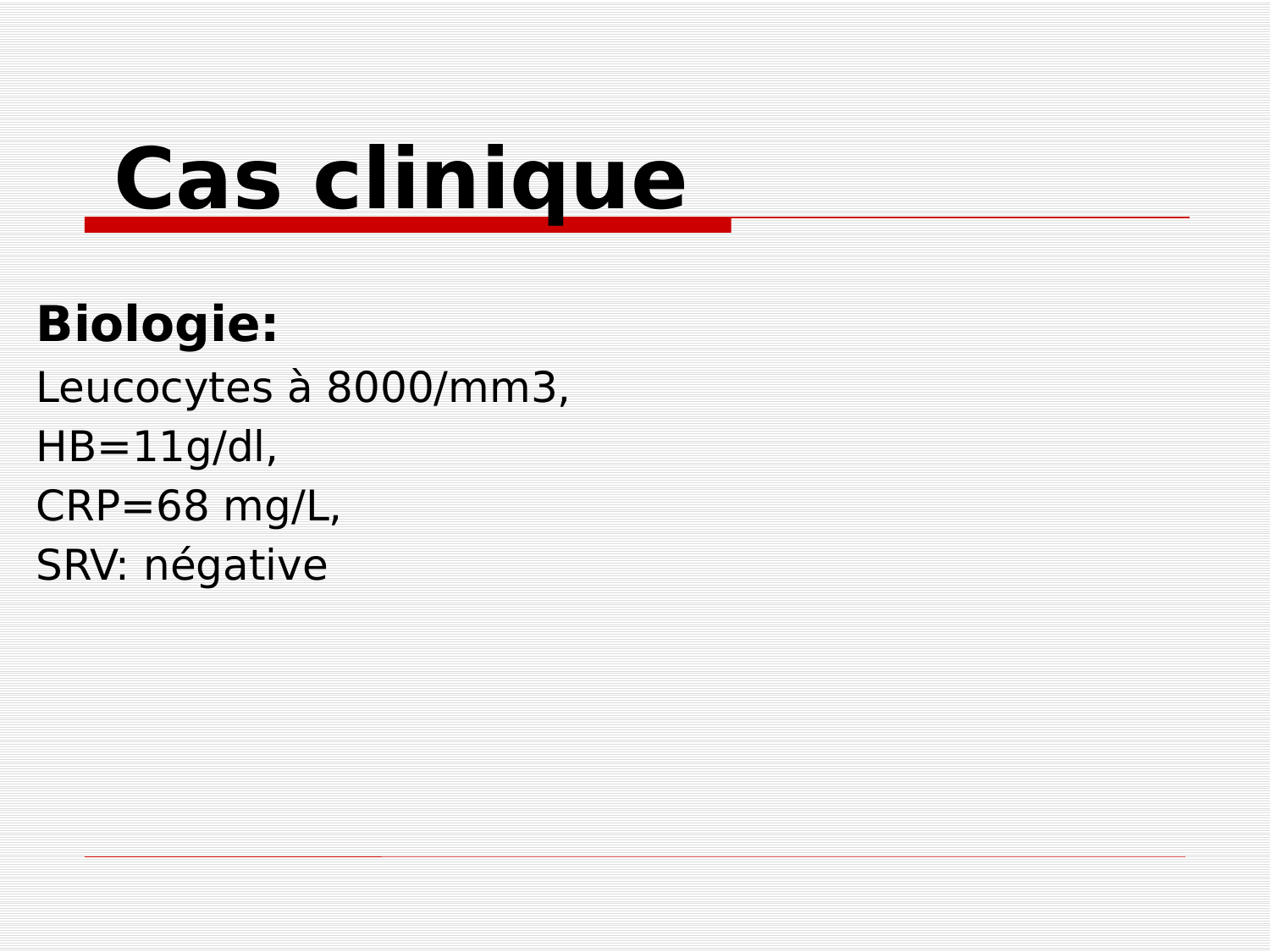

Cas clinique
Biologie:
Leucocytes à 8000/mm3,
HB=11g/dl,
CRP=68 mg/L,
SRV: négative